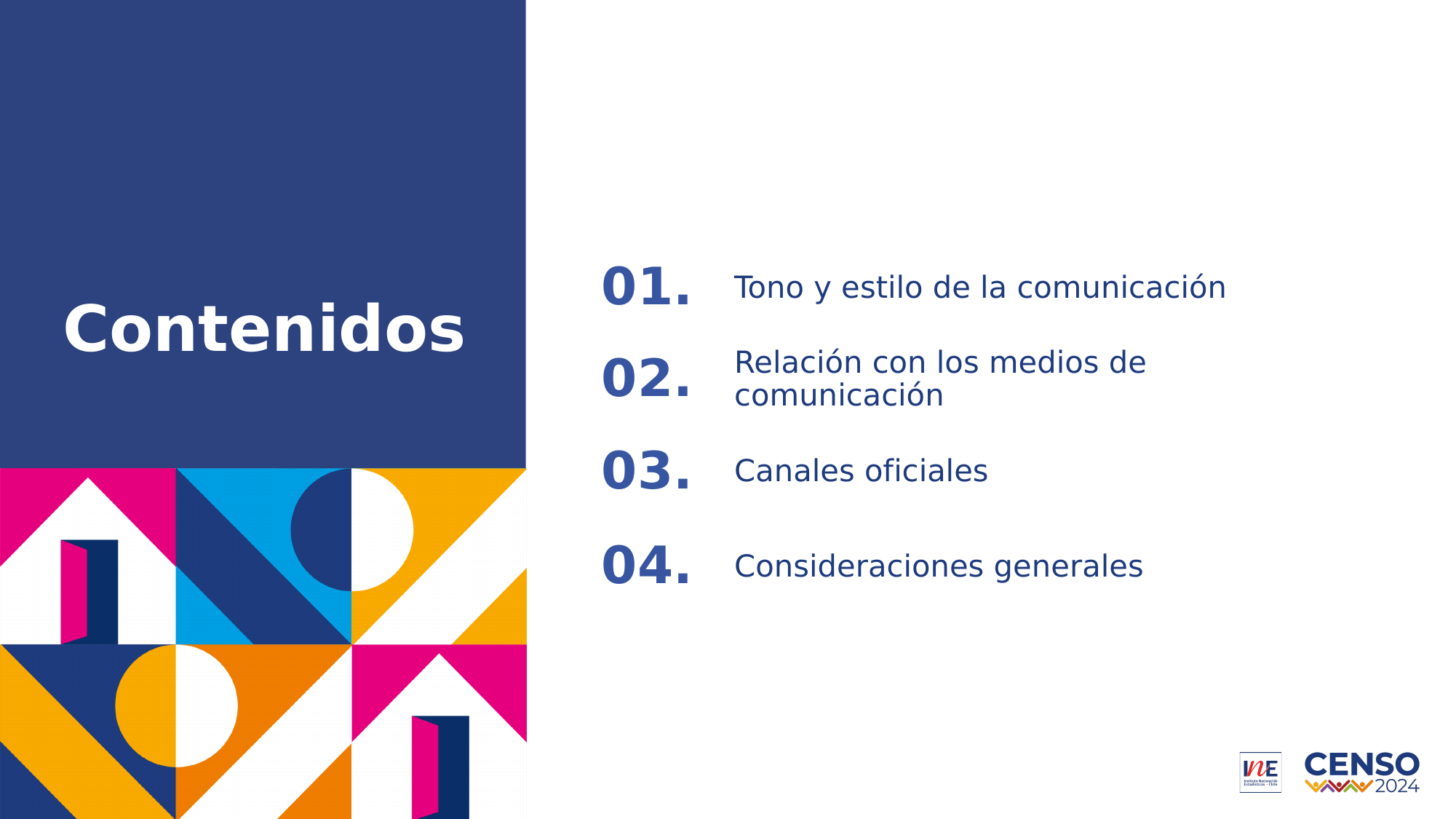

01.
Tono y estilo de la comunicación
# Contenidos
02.
Relación con los medios de comunicación
03.
Canales oficiales
04.
Consideraciones generales